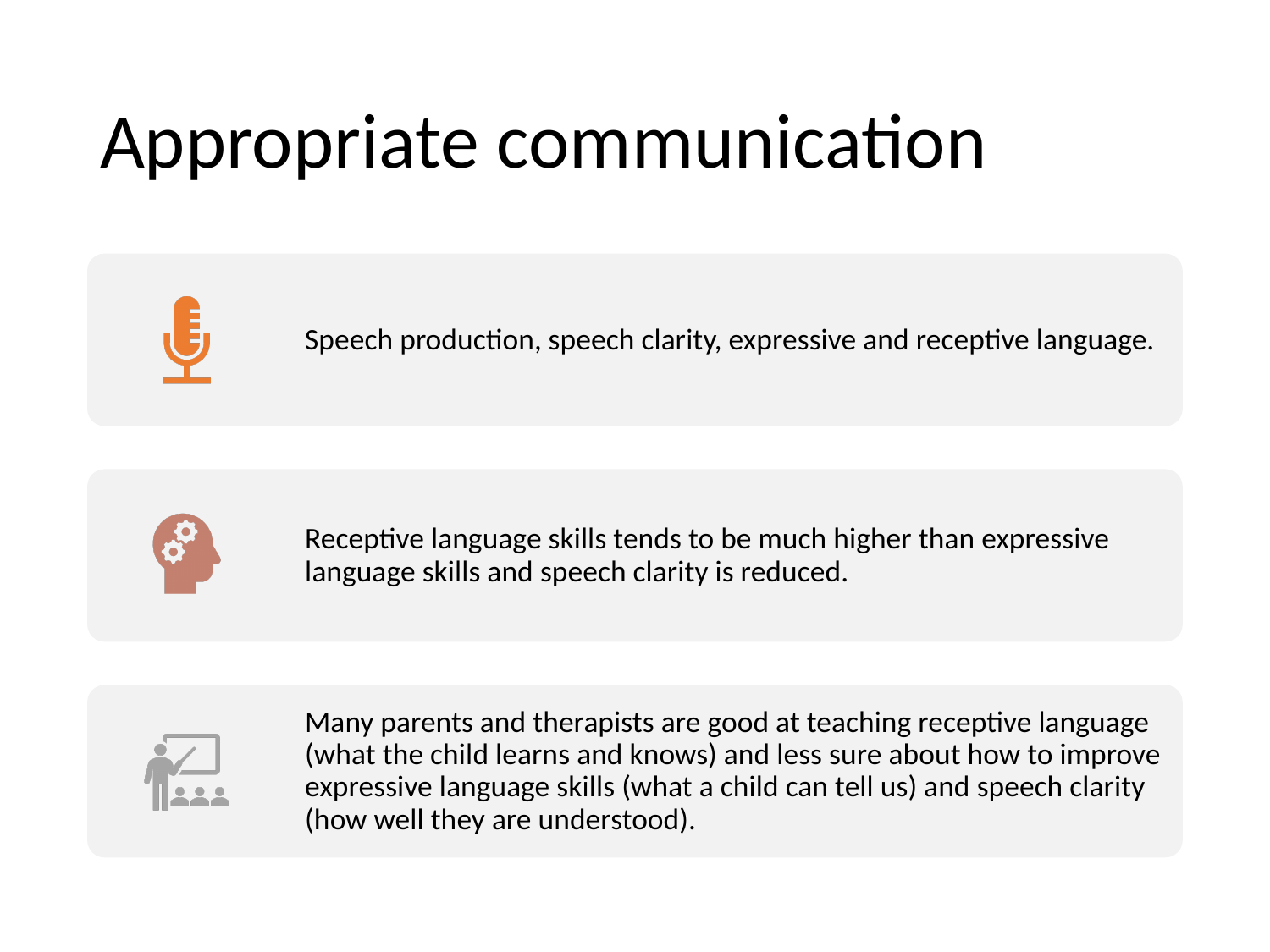

# Appropriate communication
Speech production, speech clarity, expressive and receptive language.
Receptive language skills tends to be much higher than expressive language skills and speech clarity is reduced.
Many parents and therapists are good at teaching receptive language (what the child learns and knows) and less sure about how to improve expressive language skills (what a child can tell us) and speech clarity (how well they are understood).